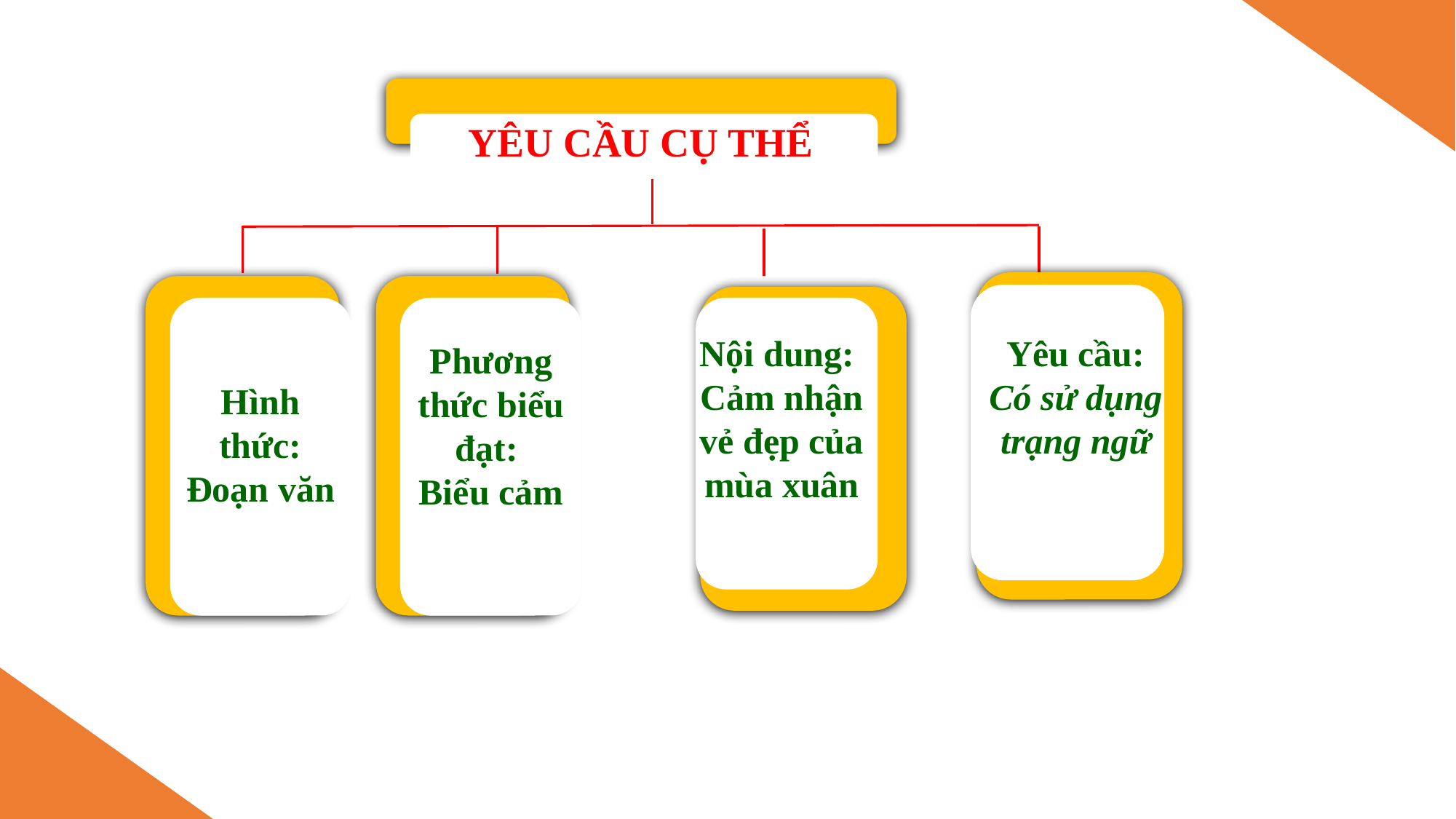

YÊU CẦU CỤ THỂ

Nội dung:
Cảm nhận vẻ đẹp của mùa xuân
Yêu cầu:
Có sử dụng trạng ngữ
Phương thức biểu đạt:
Biểu cảm
Hình thức: Đoạn văn